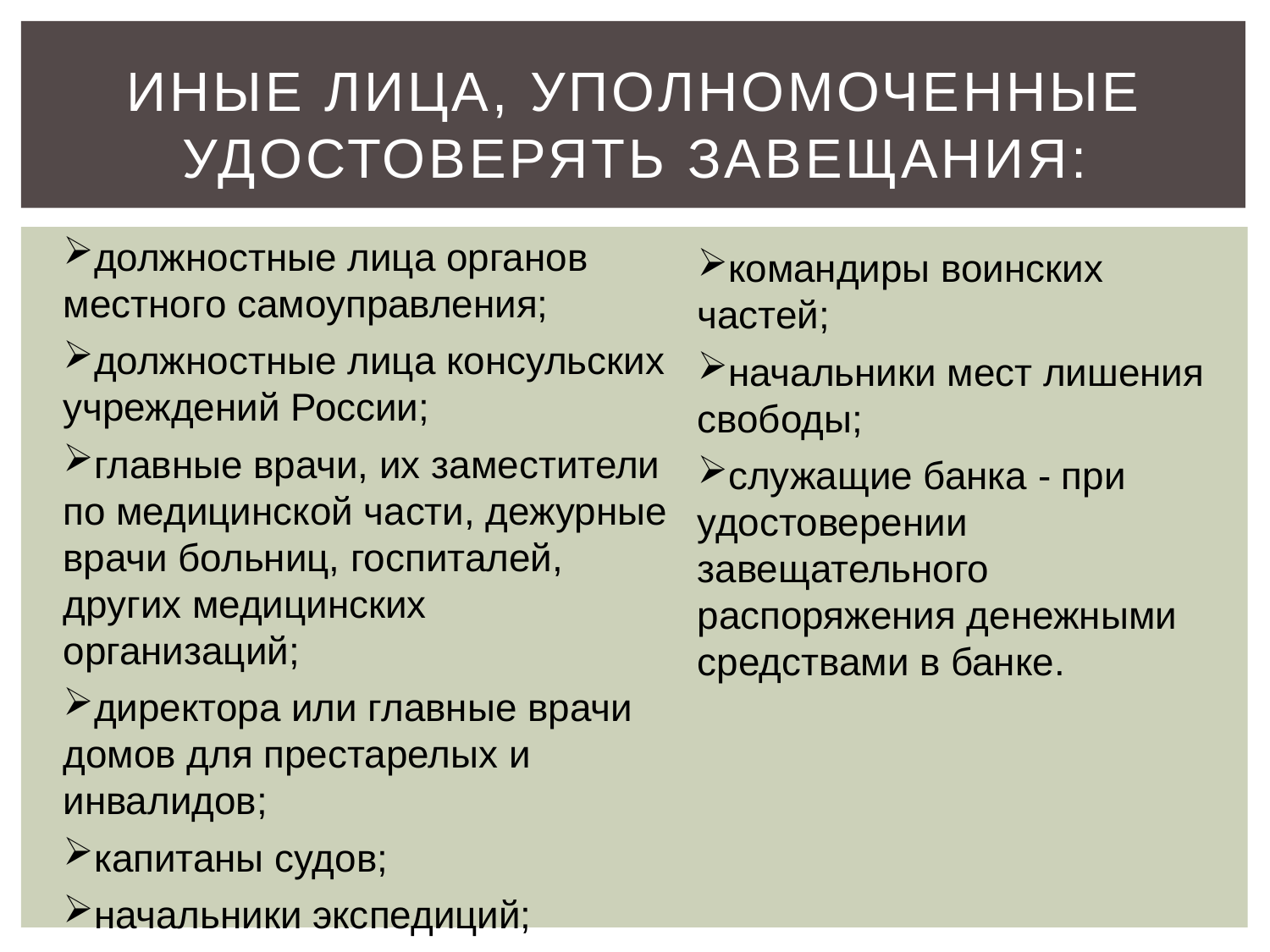

# Иные лица, уполномоченные удостоверять завещания:
должностные лица органов местного самоуправления;
должностные лица консульских учреждений России;
главные врачи, их заместители по медицинской части, дежурные врачи больниц, госпиталей, других медицинских организаций;
директора или главные врачи домов для престарелых и инвалидов;
капитаны судов;
начальники экспедиций;

командиры воинских частей;
начальники мест лишения свободы;
служащие банка - при удостоверении завещательного распоряжения денежными средствами в банке.